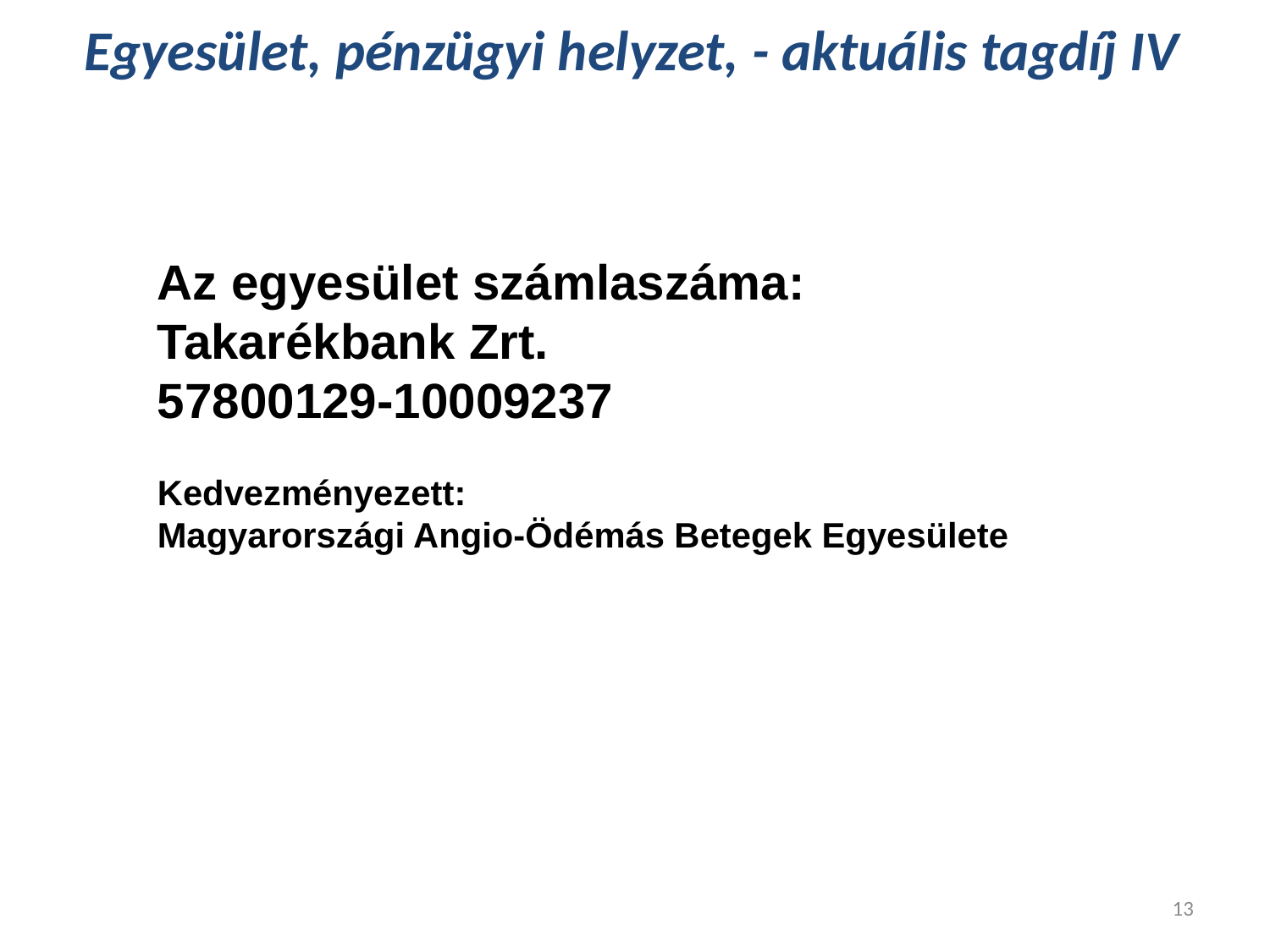

# Egyesület, pénzügyi helyzet, - aktuális tagdíj IV

Az egyesület számlaszáma:
Takarékbank Zrt.
57800129-10009237

Kedvezményezett:
Magyarországi Angio-Ödémás Betegek Egyesülete

13